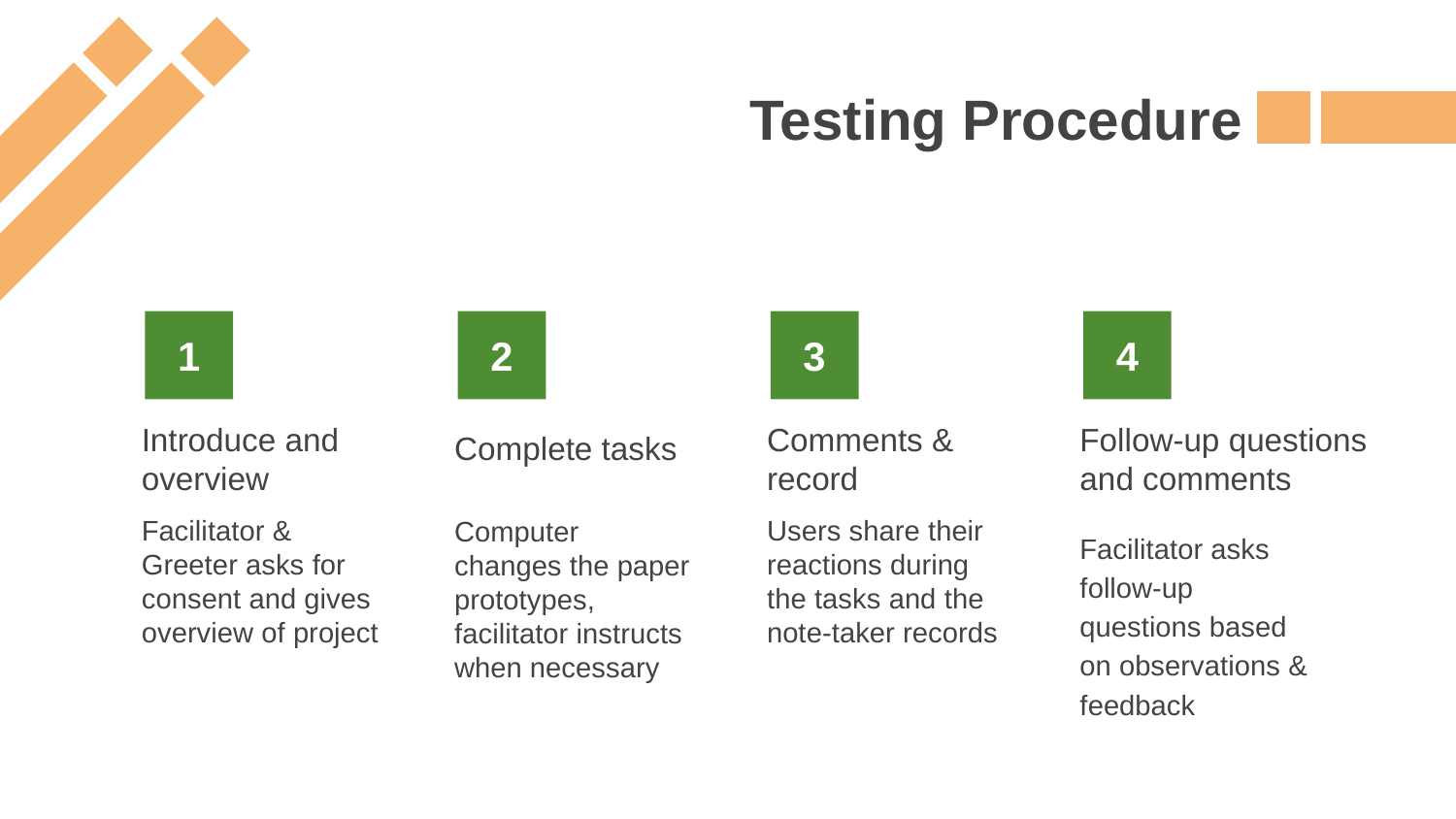

Testing Procedure
# 1
2
3
4
Introduce and overview
Complete tasks
Comments & record
Follow-up questions and comments
Facilitator & Greeter asks for consent and gives overview of project
Users share their reactions during the tasks and the note-taker records
Computer changes the paper prototypes, facilitator instructs when necessary
Facilitator asks follow-up questions based on observations & feedback